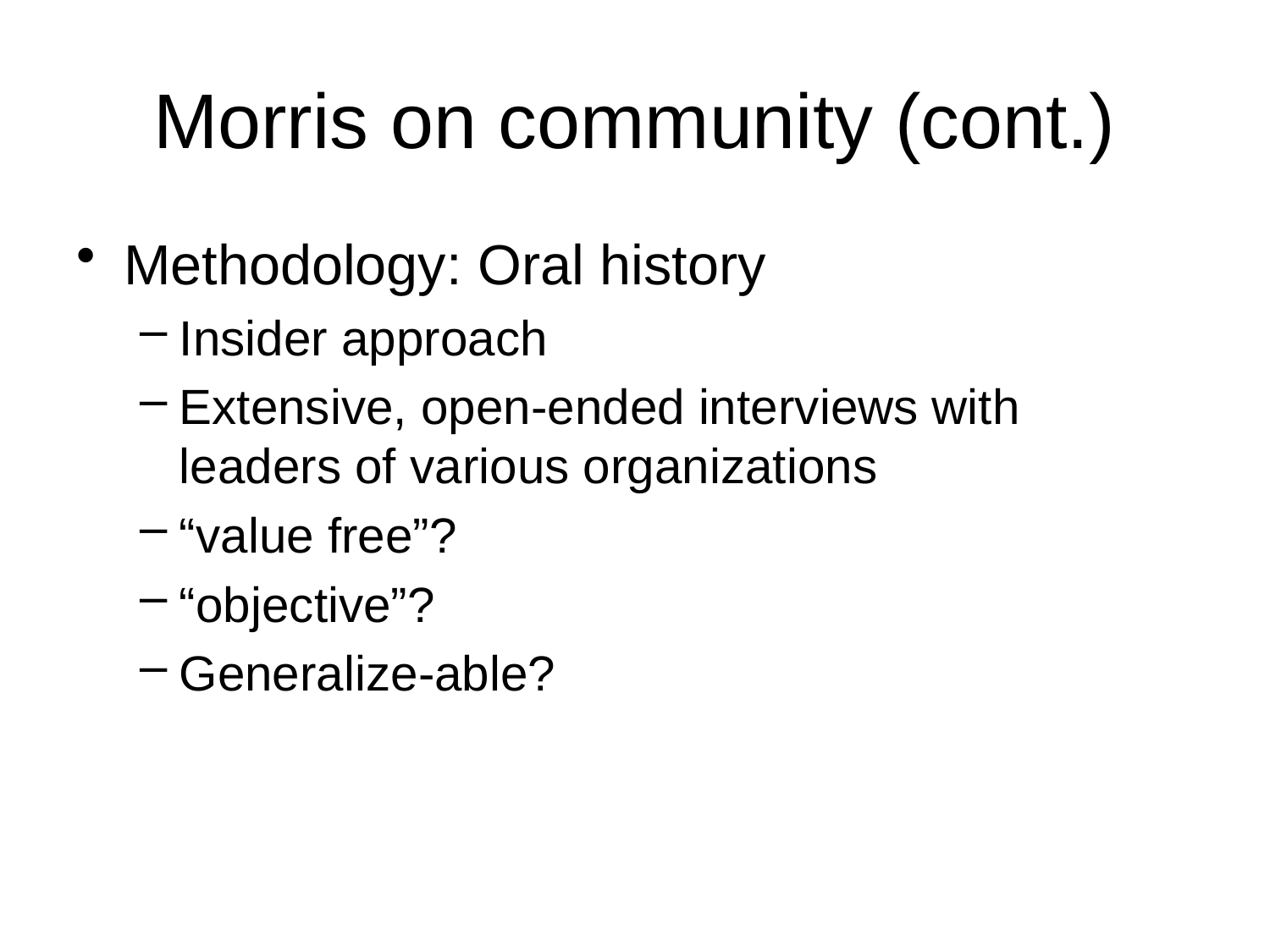

# Morris on community (cont.)
Methodology: Oral history
Insider approach
Extensive, open-ended interviews with leaders of various organizations
“value free”?
“objective”?
Generalize-able?